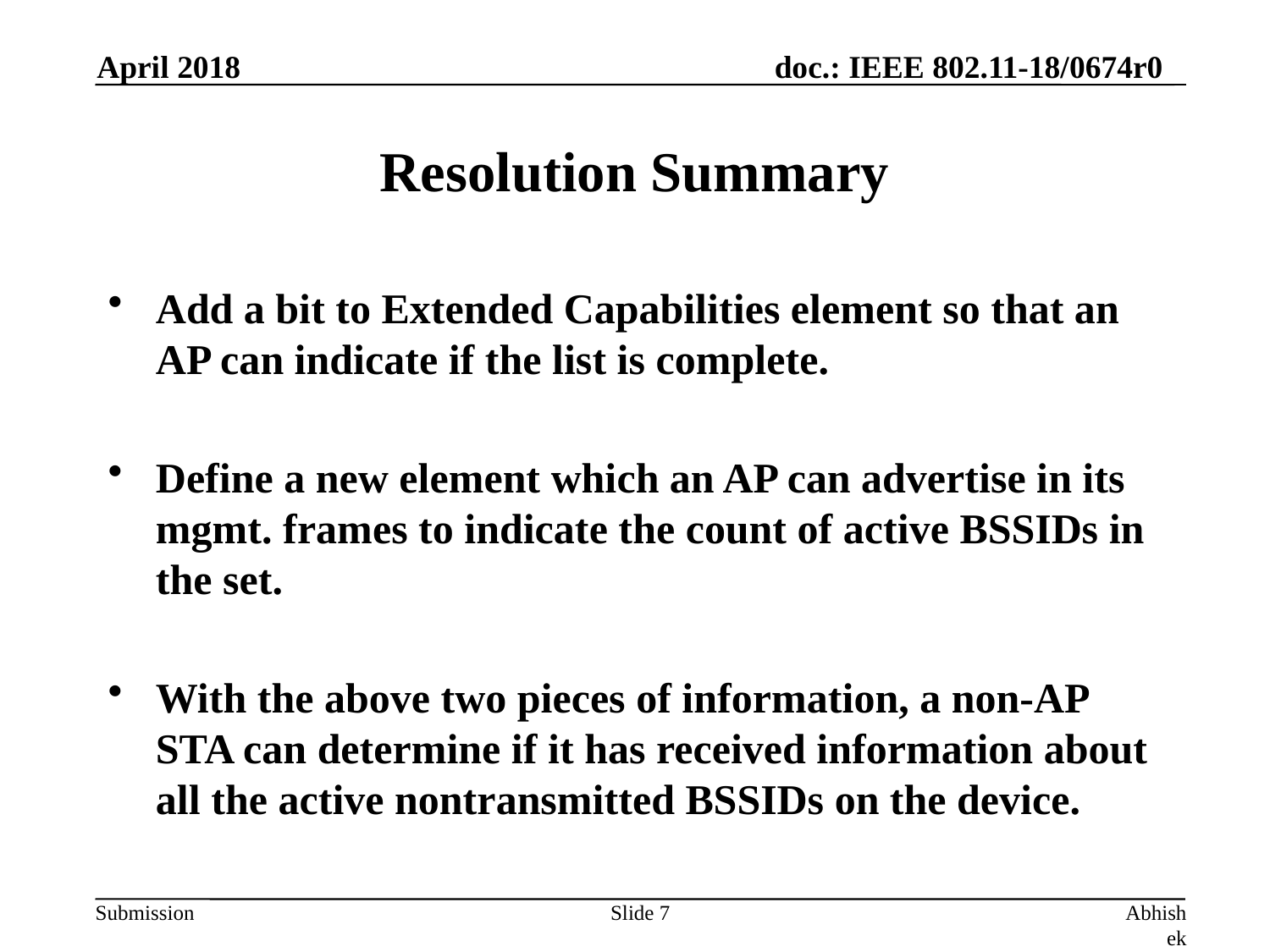

April 2018
# Resolution Summary
Add a bit to Extended Capabilities element so that an AP can indicate if the list is complete.

Define a new element which an AP can advertise in its mgmt. frames to indicate the count of active BSSIDs in the set.

With the above two pieces of information, a non-AP STA can determine if it has received information about all the active nontransmitted BSSIDs on the device.
Slide 7
Abhishek Patil, Qualcomm